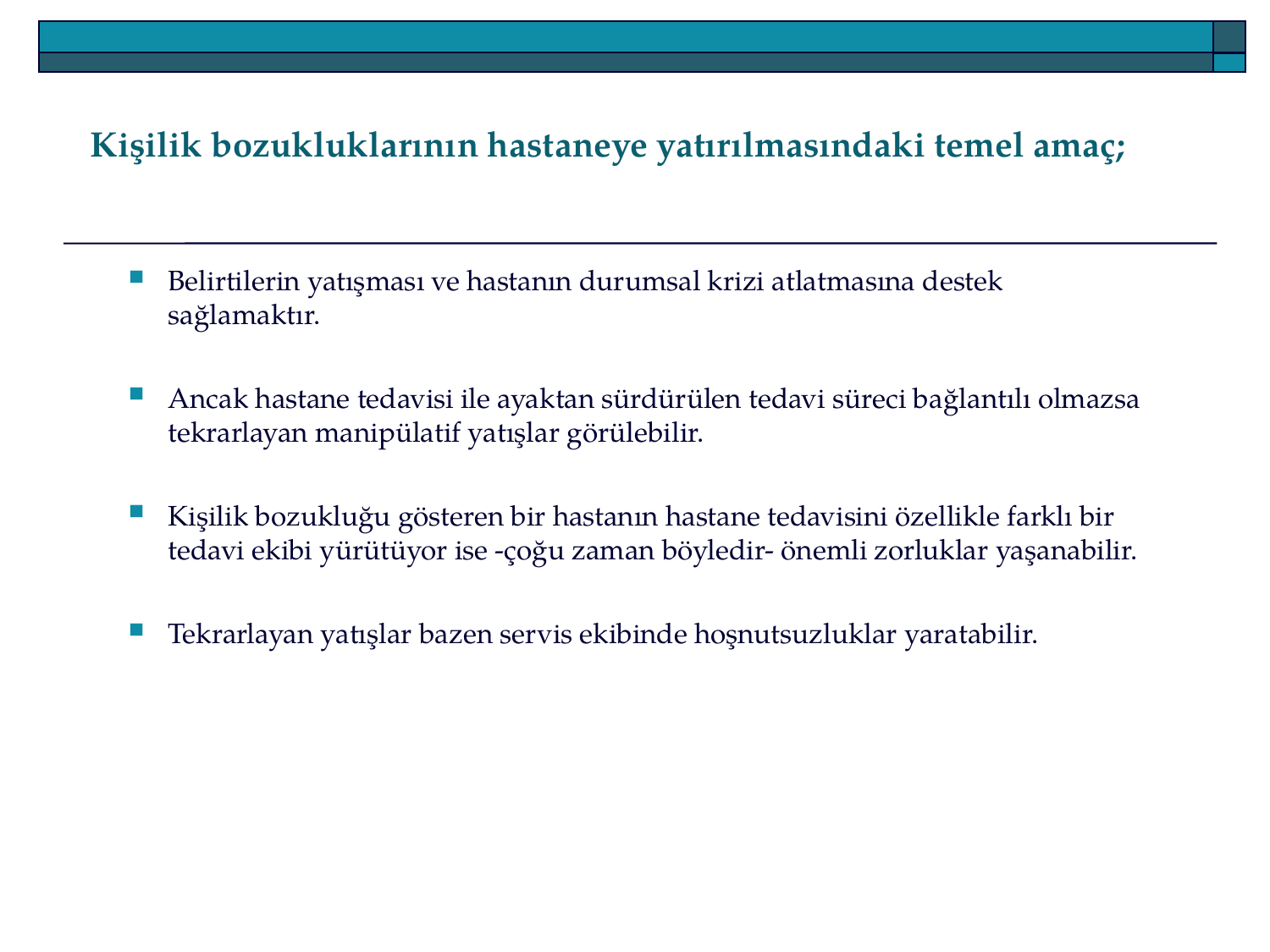

Kişilik bozukluklarının hastaneye yatırılmasındaki temel amaç;
Belirtilerin yatışması ve hastanın durumsal krizi atlatmasına destek sağlamaktır.

Ancak hastane tedavisi ile ayaktan sürdürülen tedavi süreci bağlantılı olmazsa tekrarlayan manipülatif yatışlar görülebilir.

Kişilik bozukluğu gösteren bir hastanın hastane tedavisini özellikle farklı bir tedavi ekibi yürütüyor ise -çoğu zaman böyledir- önemli zorluklar yaşanabilir.

Tekrarlayan yatışlar bazen servis ekibinde hoşnutsuzluklar yaratabilir.